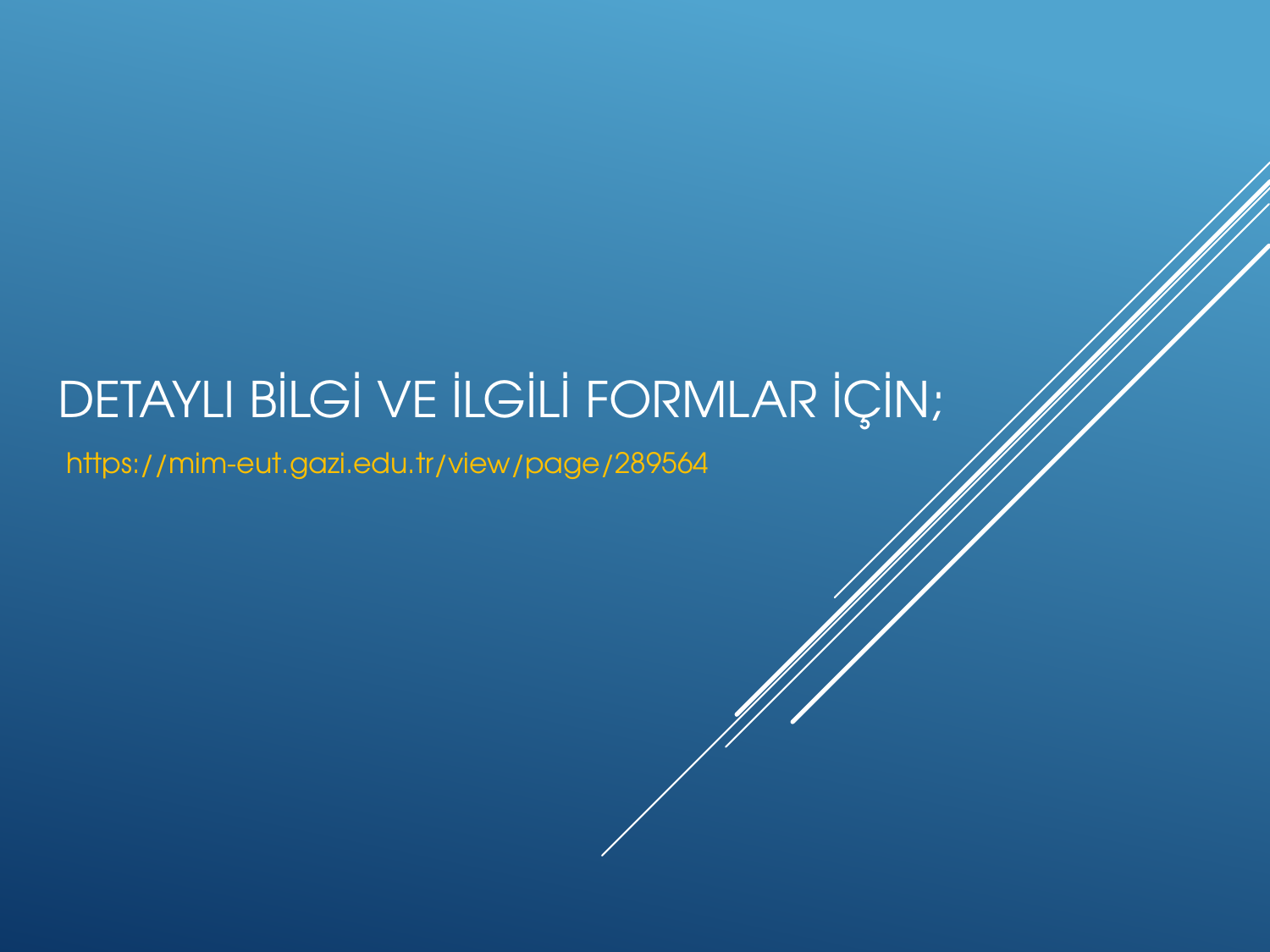

# Detaylı Bilgi ve İlgili Formlar için;
https://mim-eut.gazi.edu.tr/view/page/289564